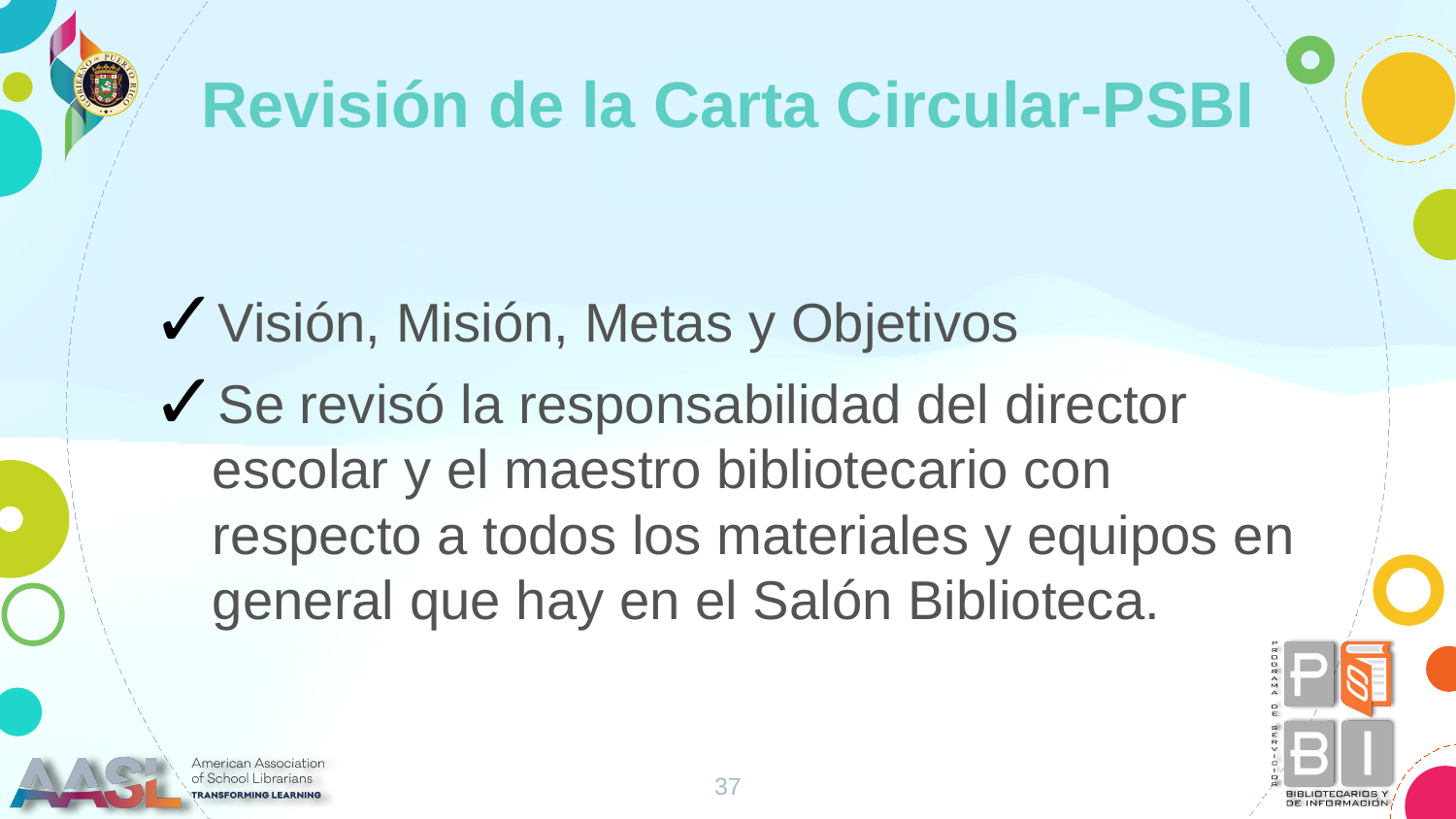

Revisión de la Carta Circular-PSBI
Visión, Misión, Metas y Objetivos
Se revisó la responsabilidad del director escolar y el maestro bibliotecario con respecto a todos los materiales y equipos en general que hay en el Salón Biblioteca.
37